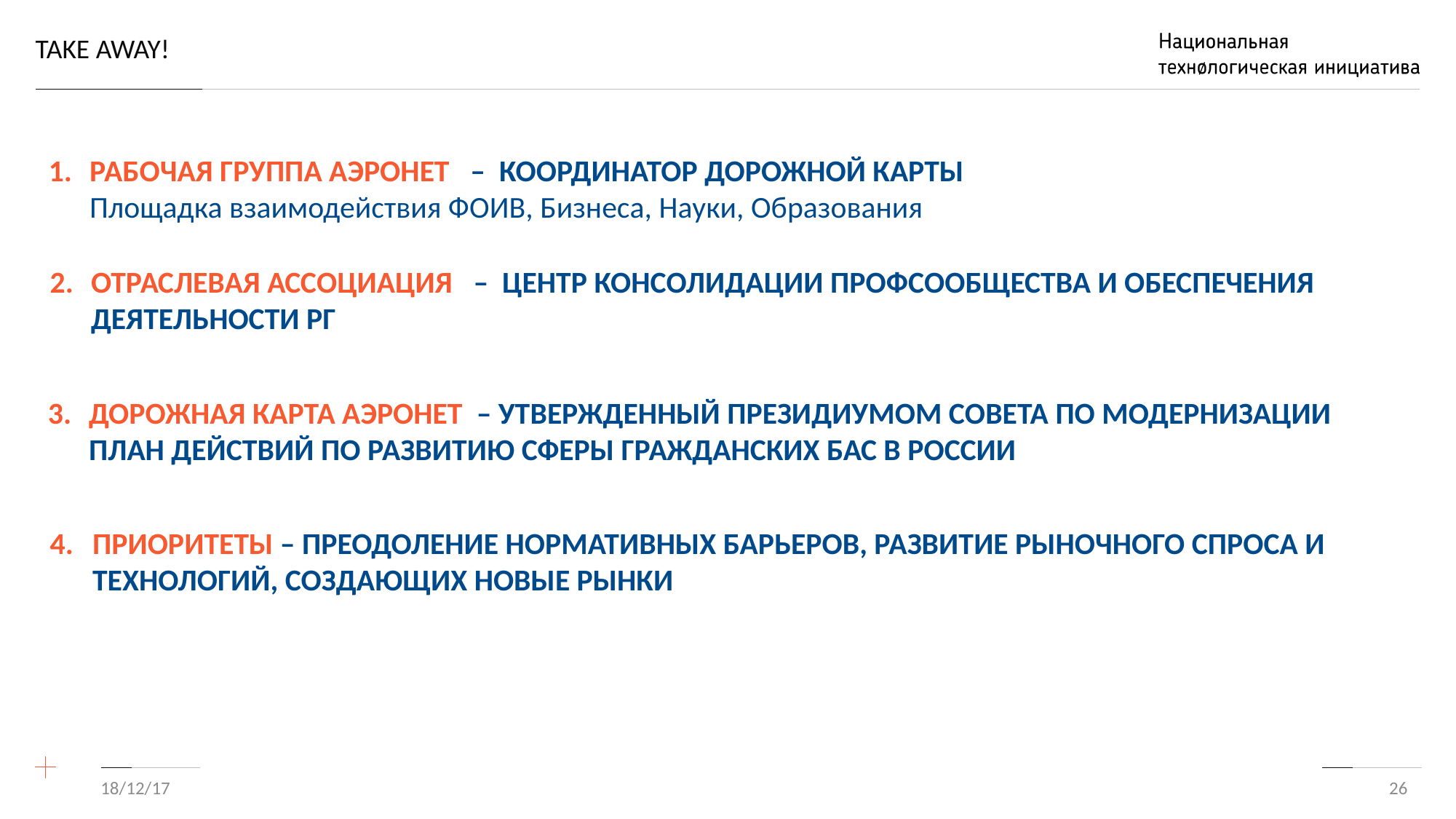

# Take away!

РАБОЧАЯ ГРУППА АЭРОНЕТ   –  КООРДИНАТОР ДОРОЖНОЙ КАРТЫ
	Площадка взаимодействия ФОИВ, Бизнеса, Науки, Образования

2.	ОТРАСЛЕВАЯ АССОЦИАЦИЯ   –  ЦЕНТР КОНСОЛИДАЦИИ ПРОФСООБЩЕСТВА И ОБЕСПЕЧЕНИЯ ДЕЯТЕЛЬНОСТИ РГ

3.	ДОРОЖНАЯ КАРТА АЭРОНЕТ  – УТВЕРЖДЕННЫЙ ПРЕЗИДИУМОМ СОВЕТА ПО МОДЕРНИЗАЦИИ  ПЛАН ДЕЙСТВИЙ ПО РАЗВИТИЮ СФЕРЫ ГРАЖДАНСКИХ БАС В РОССИИ

приоритеты – преодоление НОРМАТИВНЫХ барьеров, развитие рыночного спроса И технологий, СОЗДАЮЩИХ НОВЫЕ РЫНКИ
18/12/17
26